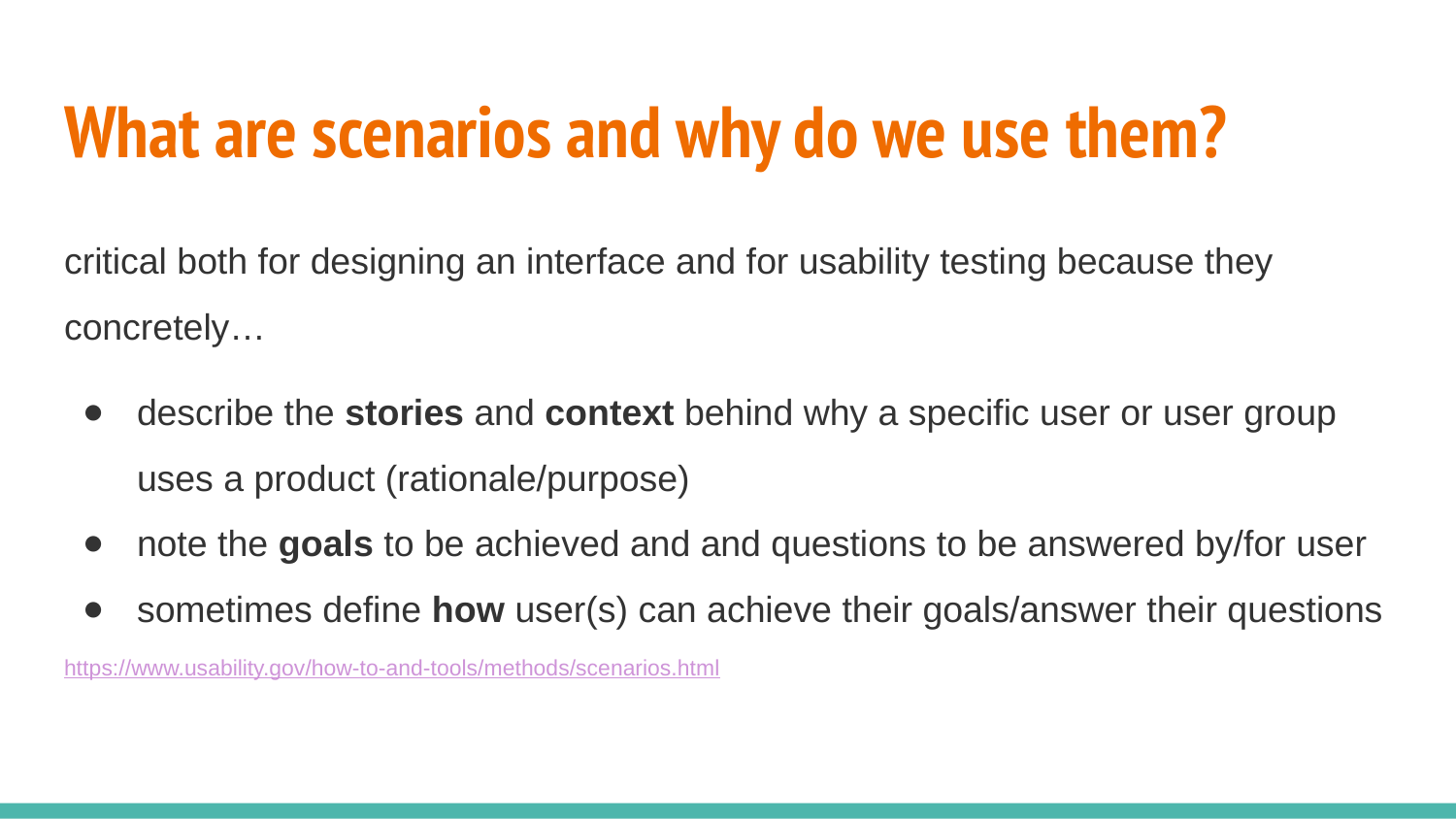

# What are scenarios and why do we use them?
critical both for designing an interface and for usability testing because they concretely…
describe the stories and context behind why a specific user or user group uses a product (rationale/purpose)
note the goals to be achieved and and questions to be answered by/for user
sometimes define how user(s) can achieve their goals/answer their questions
https://www.usability.gov/how-to-and-tools/methods/scenarios.html